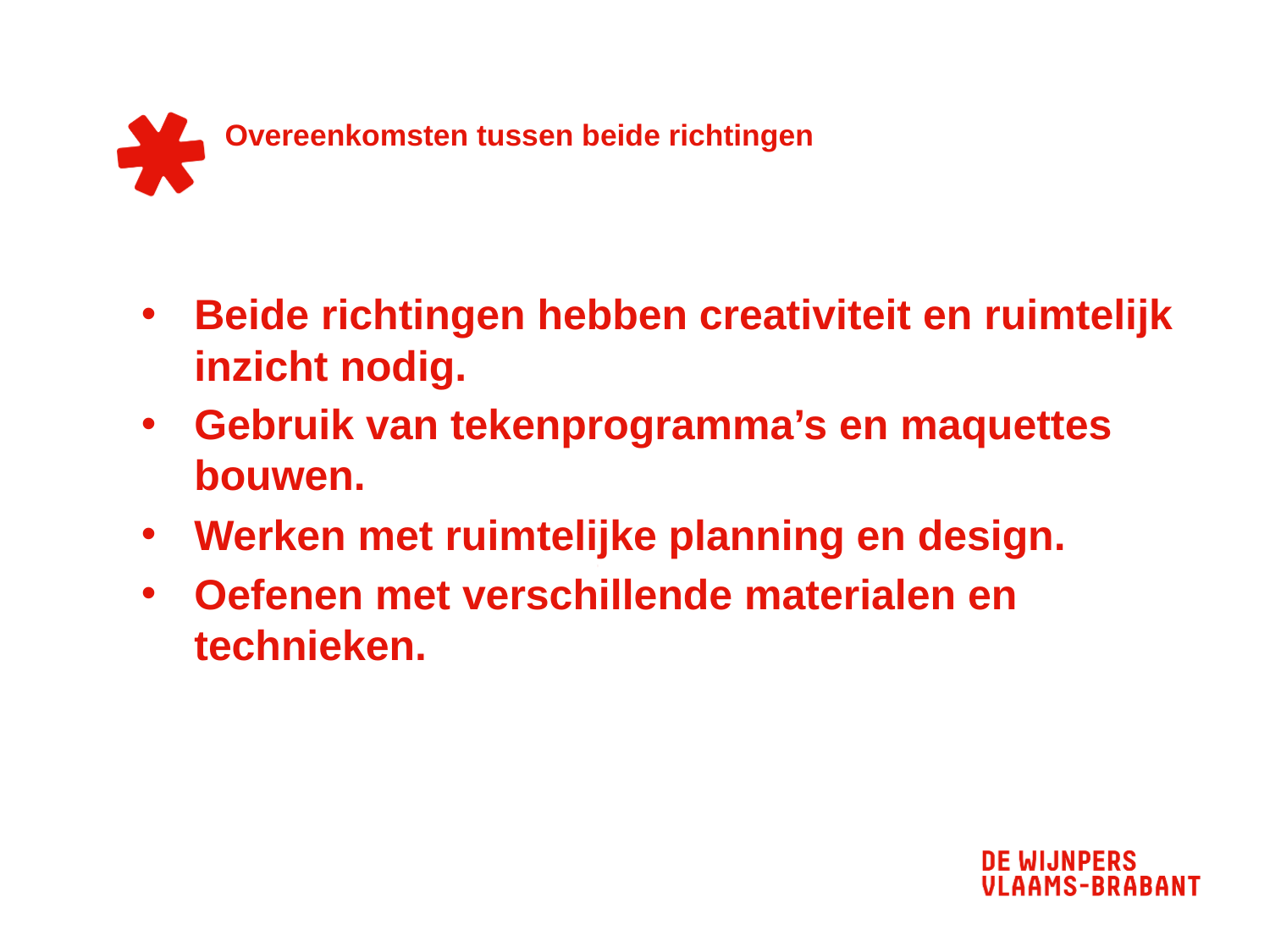

# Overeenkomsten tussen beide richtingen
Beide richtingen hebben creativiteit en ruimtelijk inzicht nodig.
Gebruik van tekenprogramma’s en maquettes bouwen.
Werken met ruimtelijke planning en design.
Oefenen met verschillende materialen en technieken.